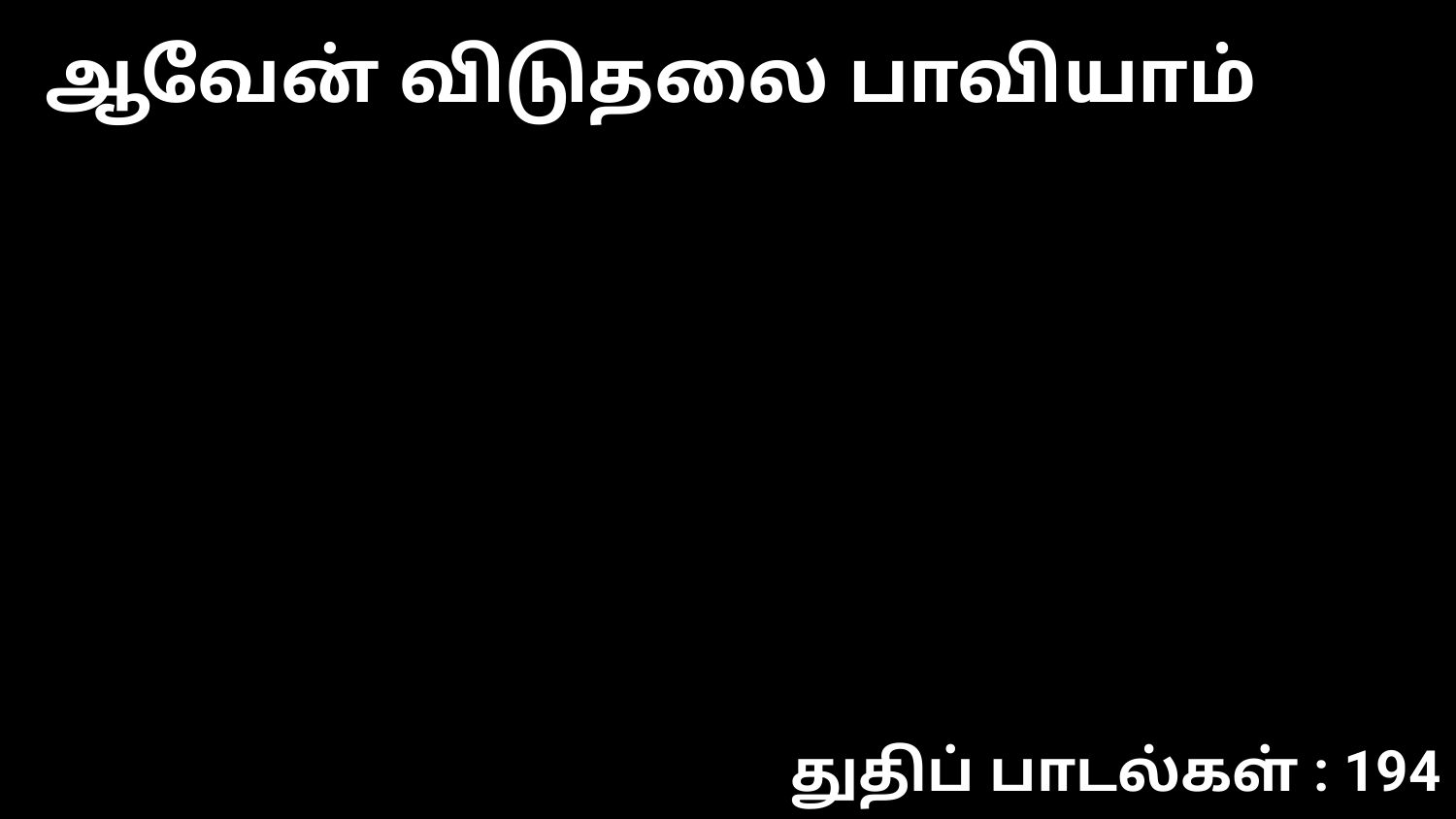

ஆவேன் விடுதலை பாவியாம்
துதிப் பாடல்கள் : 194